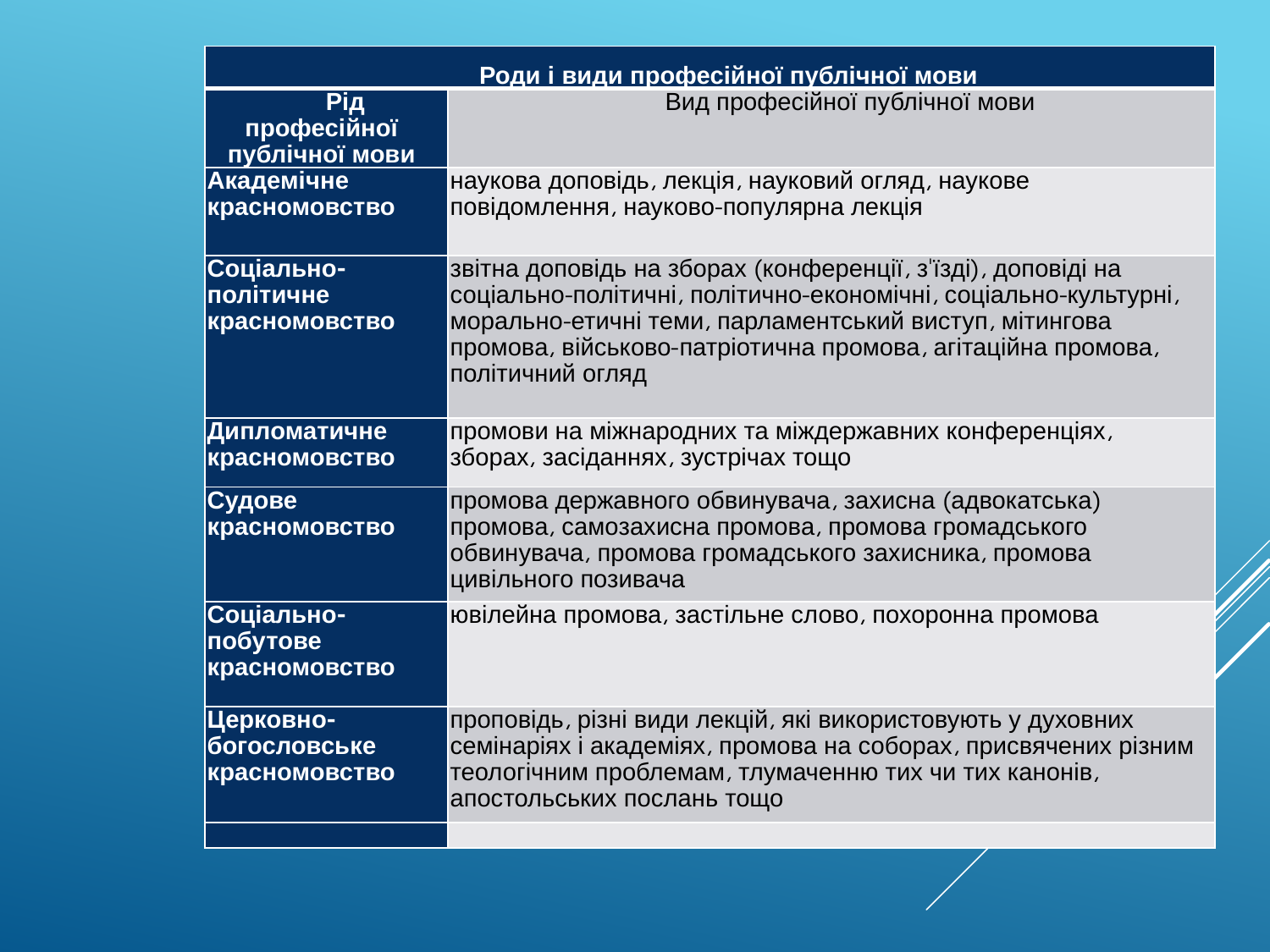

| Роди і види професійної публічної мови |  |
| --- | --- |
| Рід професійної публічної мови | Вид професійної публічної мови |
| Академічне красномовство | наукова доповідь, лекція, науковий огляд, наукове повідомлення, науково-популярна лекція |
| Соціально-політичне красномовство | звітна доповідь на зборах (конференції, з'їзді), доповіді на соціально-політичні, політично-економічні, соціально-культурні, морально-етичні теми, парламентський виступ, мітингова промова, військово-патріотична промова, агітаційна промова, політичний огляд |
| Дипломатичне красномовство | промови на міжнародних та міждержавних кон­ференціях, зборах, засіданнях, зустрічах тощо |
| Судове красномовство | промова державного обвинувача, захисна (адво­катська) промова, самозахисна промова, промова громадського обвинувача, промова громадського захисника, промова цивільного позивача |
| Соціально-побутове красномовство | ювілейна промова, застільне слово, похоронна промова |
| Церковно-богословське красномовство | проповідь, різні види лекцій, які використову­ють у духовних семінаріях і академіях, промова на соборах, присвячених різним теологічним проблемам, тлумаченню тих чи тих канонів, апостольських послань тощо |
|  |  |